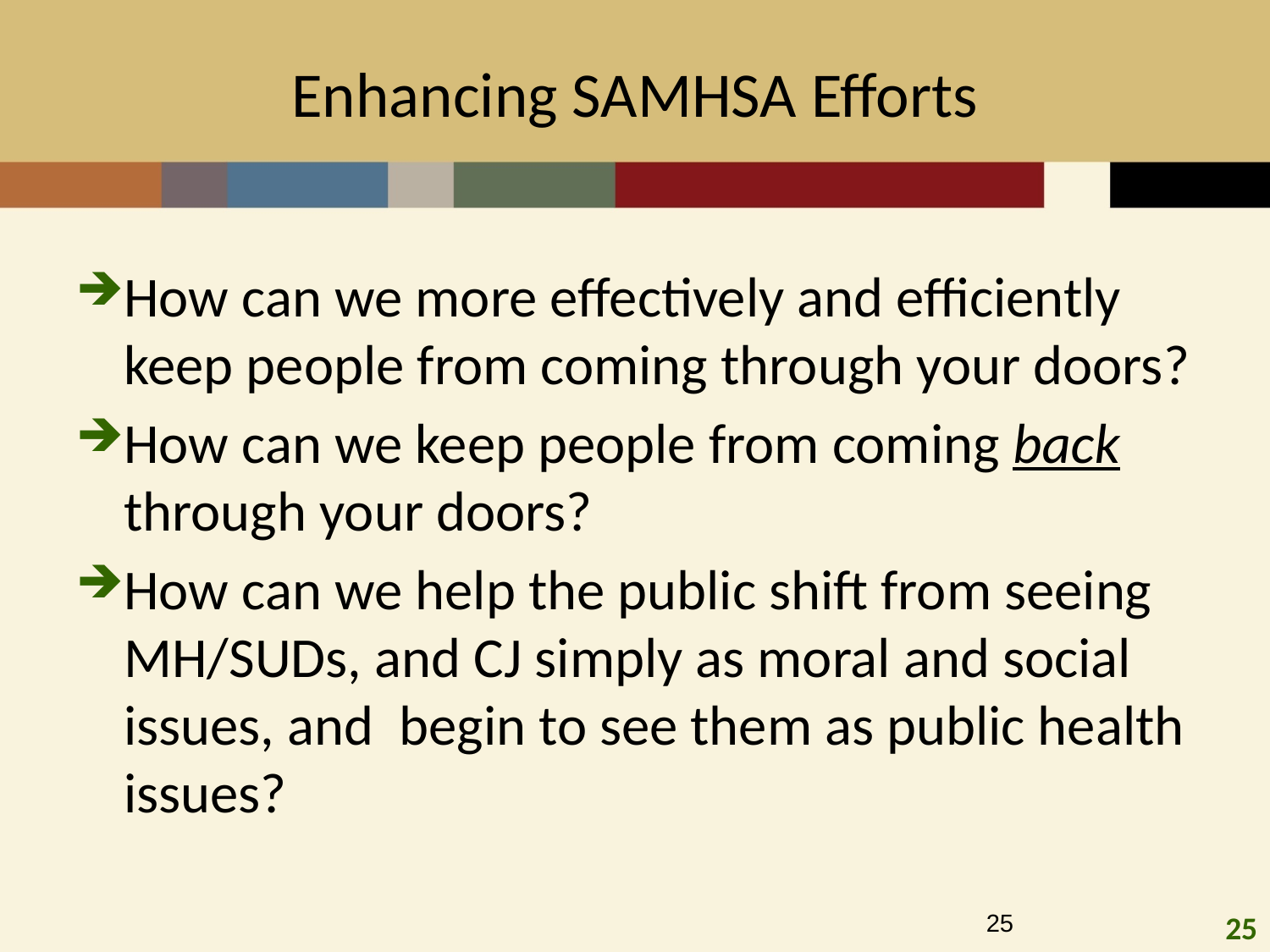

# Enhancing SAMHSA Efforts
How can we more effectively and efficiently keep people from coming through your doors?
How can we keep people from coming back through your doors?
How can we help the public shift from seeing MH/SUDs, and CJ simply as moral and social issues, and  begin to see them as public health issues?

25